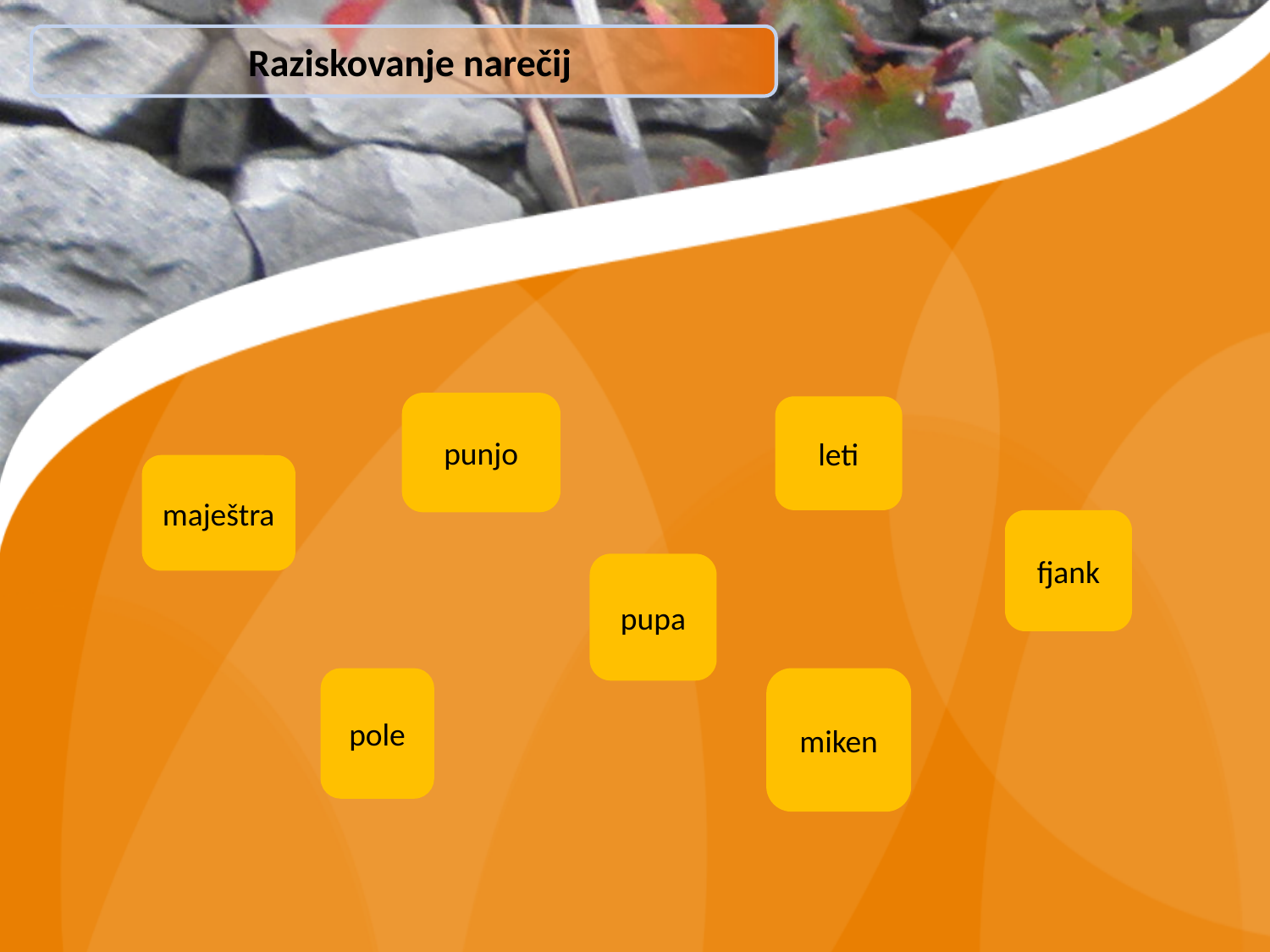

Raziskovanje narečij
punjo
leti
maještra
fjank
pupa
pole
miken